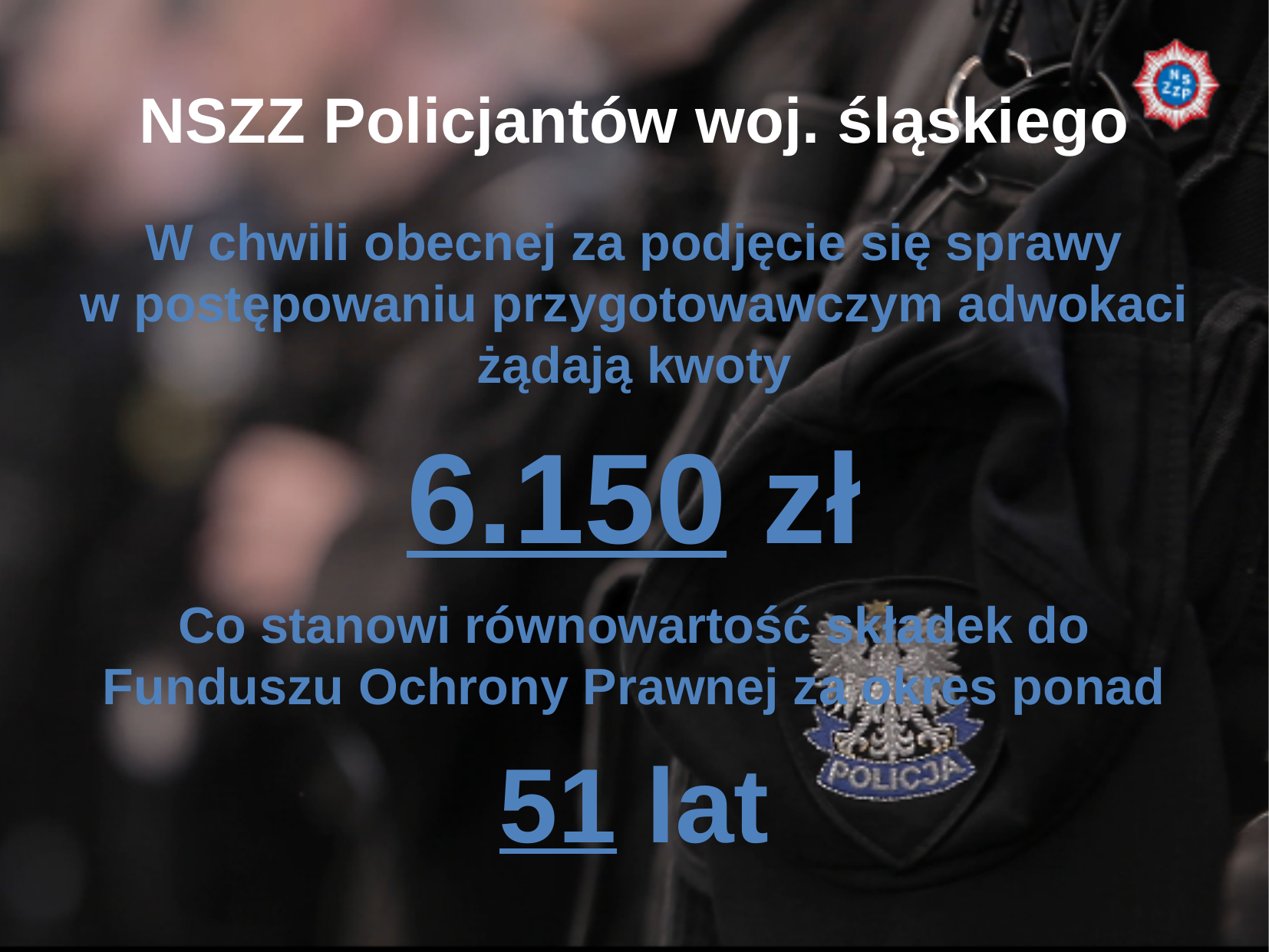

NSZZ Policjantów woj. śląskiego
W chwili obecnej za podjęcie się sprawy
w postępowaniu przygotowawczym adwokaci żądają kwoty
6.150 zł
Co stanowi równowartość składek do Funduszu Ochrony Prawnej za okres ponad
51 lat